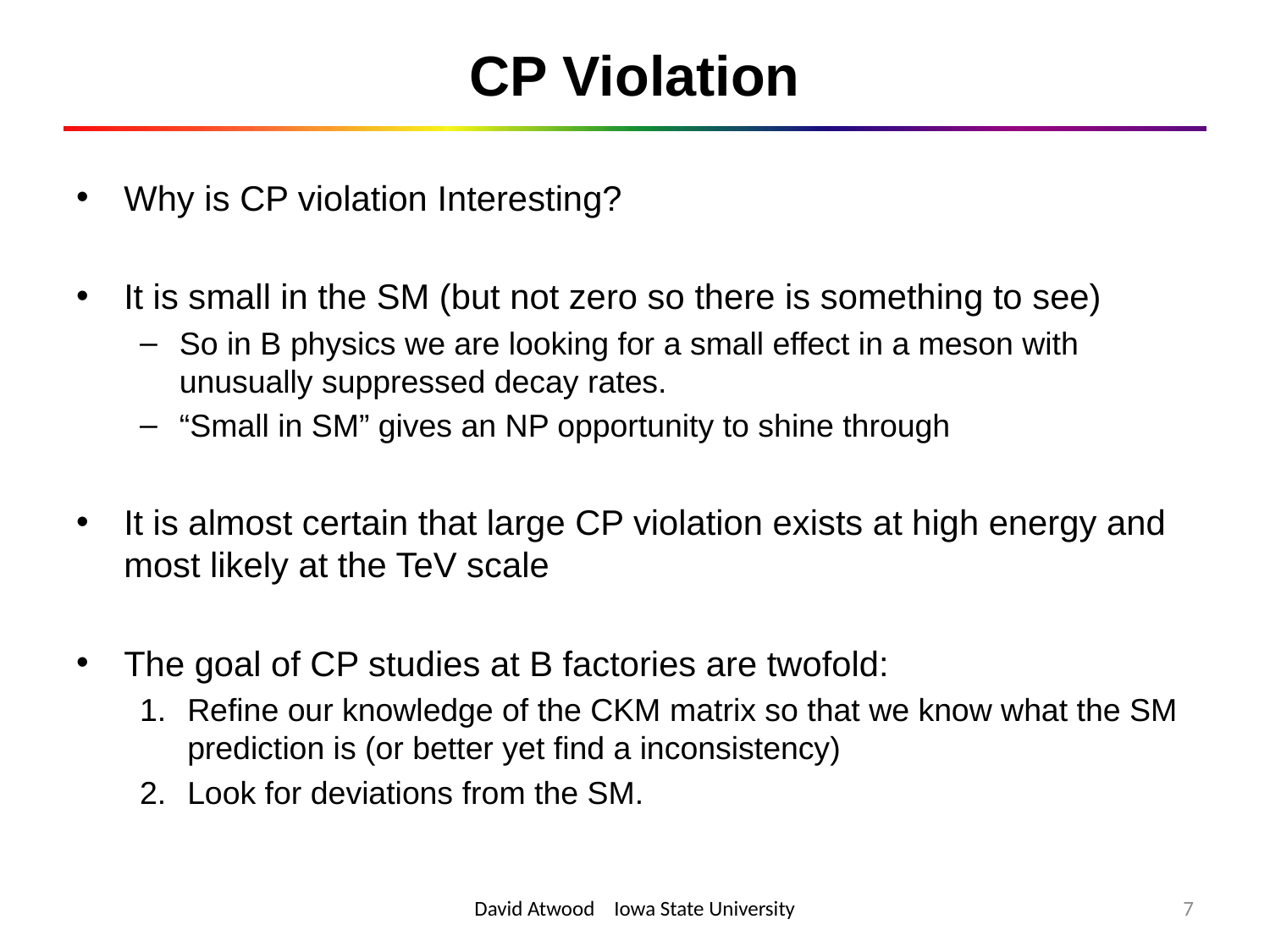

# CP Violation
Why is CP violation Interesting?

It is small in the SM (but not zero so there is something to see)
So in B physics we are looking for a small effect in a meson with unusually suppressed decay rates.
“Small in SM” gives an NP opportunity to shine through

It is almost certain that large CP violation exists at high energy and most likely at the TeV scale

The goal of CP studies at B factories are twofold:
Refine our knowledge of the CKM matrix so that we know what the SM prediction is (or better yet find a inconsistency)
Look for deviations from the SM.

David Atwood    Iowa State University
7